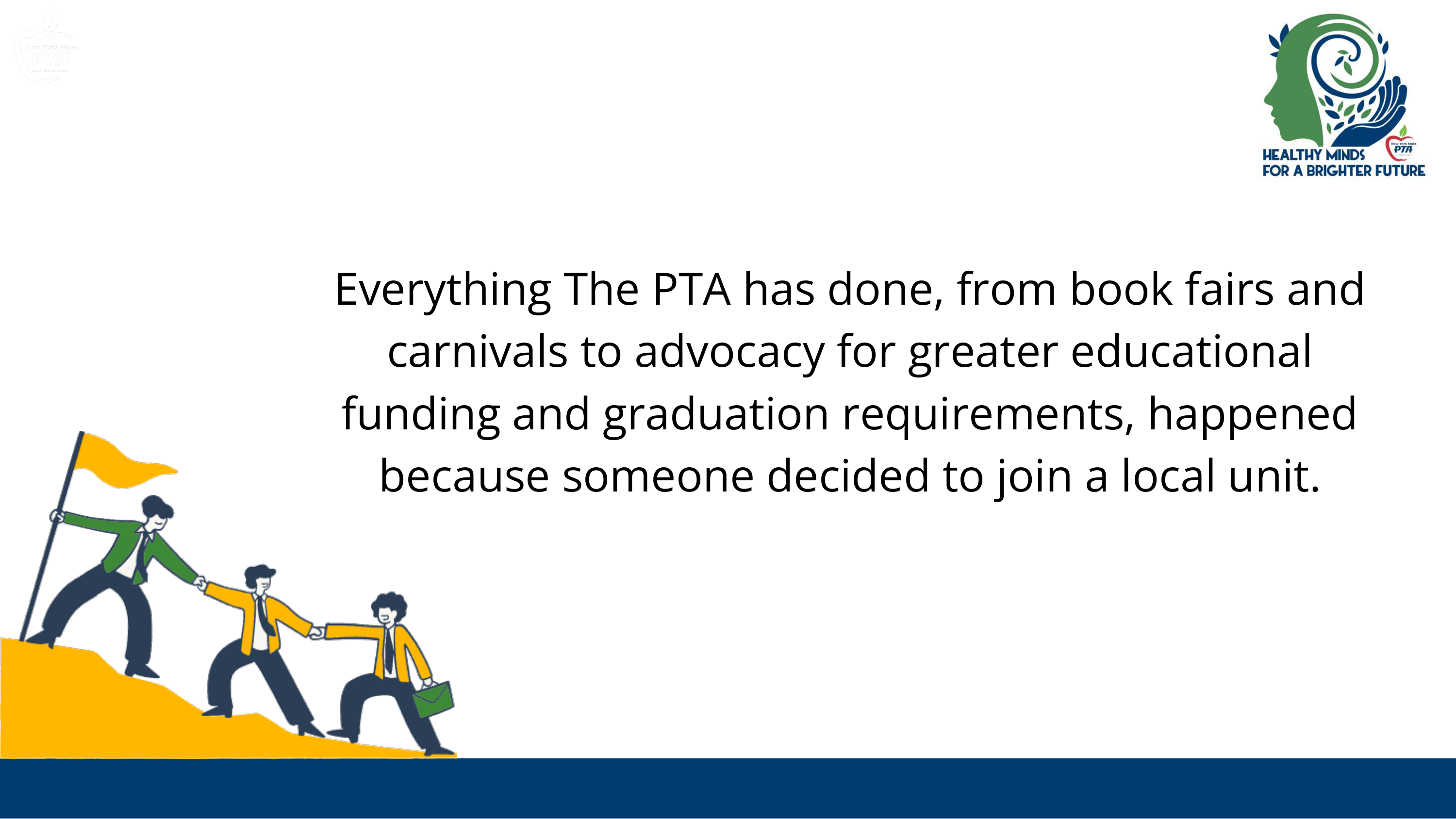

Everything The PTA has done, from book fairs and carnivals to advocacy for greater educational funding and graduation requirements, happened because someone decided to join a local unit.